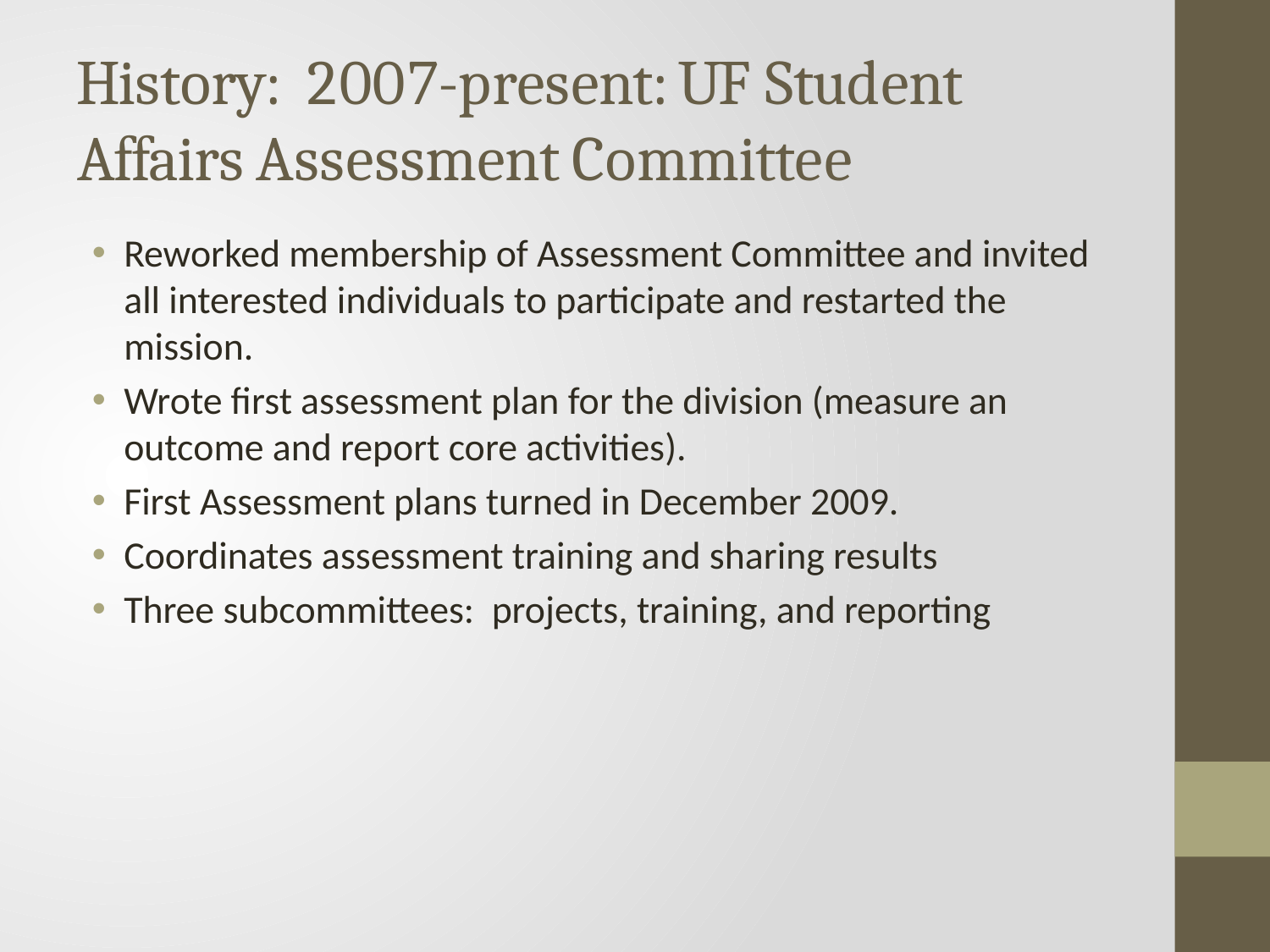

# History:  2007-present: UF Student Affairs Assessment Committee
Reworked membership of Assessment Committee and invited all interested individuals to participate and restarted the mission.
Wrote first assessment plan for the division (measure an outcome and report core activities).
First Assessment plans turned in December 2009.
Coordinates assessment training and sharing results
Three subcommittees:  projects, training, and reporting